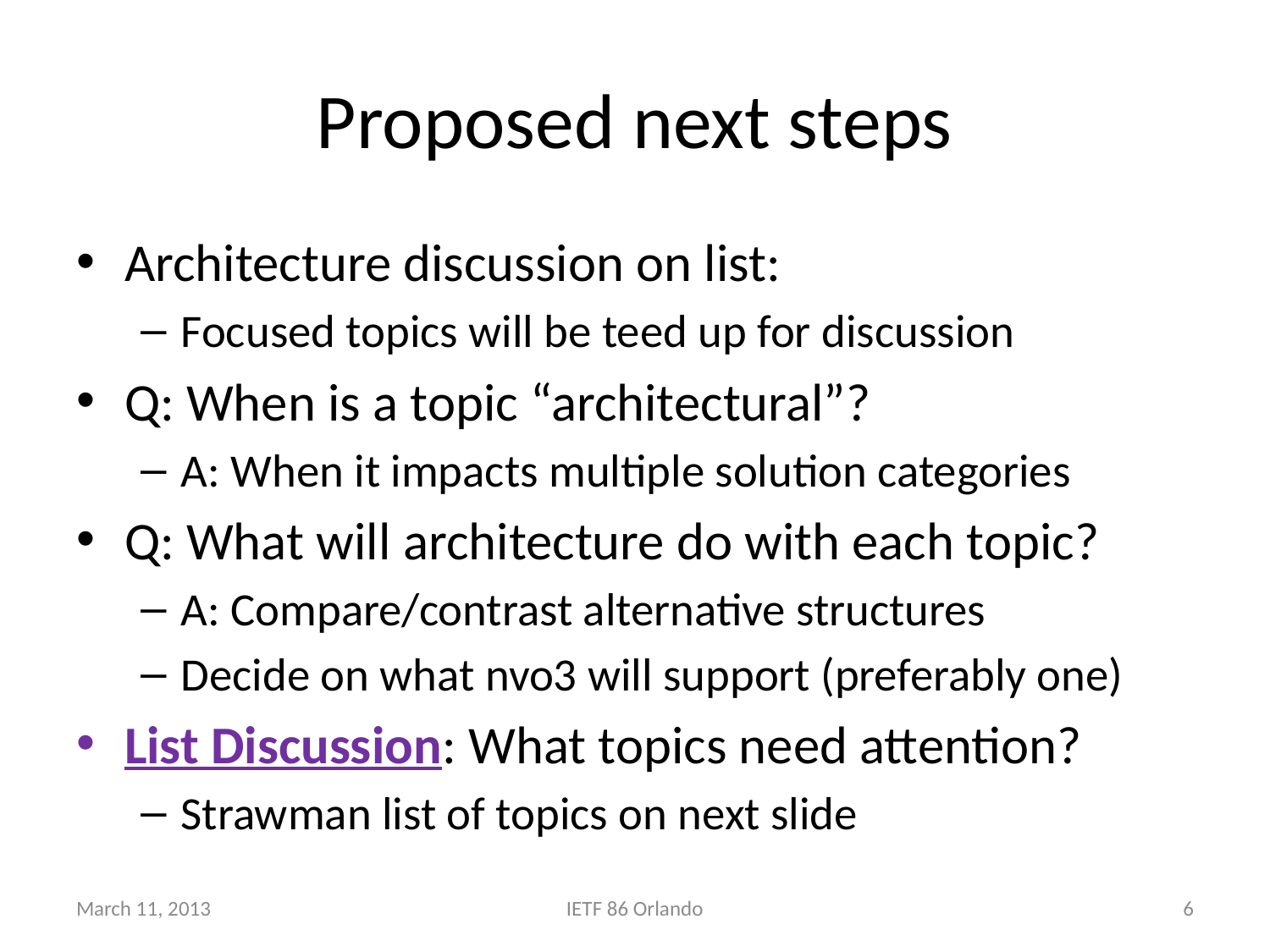

# Proposed next steps
Architecture discussion on list:
Focused topics will be teed up for discussion
Q: When is a topic “architectural”?
A: When it impacts multiple solution categories
Q: What will architecture do with each topic?
A: Compare/contrast alternative structures
Decide on what nvo3 will support (preferably one)
List Discussion: What topics need attention?
Strawman list of topics on next slide
March 11, 2013
IETF 86 Orlando
6